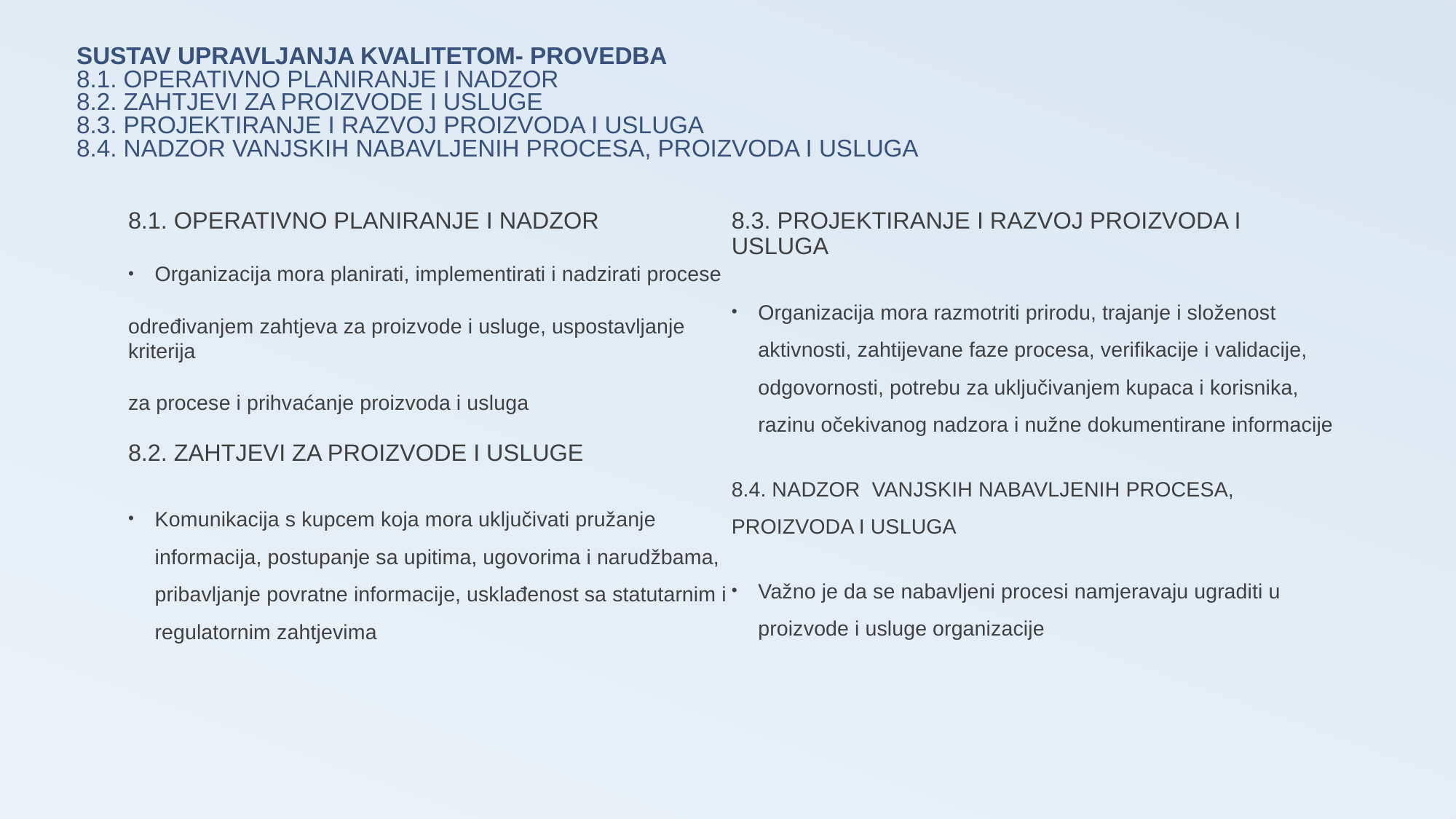

# SUSTAV UPRAVLJANJA KVALITETOM- PROVEDBA 8.1. OPERATIVNO PLANIRANJE I NADZOR 8.2. ZAHTJEVI ZA PROIZVODE I USLUGE 8.3. PROJEKTIRANJE I RAZVOJ PROIZVODA I USLUGA 8.4. NADZOR VANJSKIH NABAVLJENIH PROCESA, PROIZVODA I USLUGA
8.1. OPERATIVNO PLANIRANJE I NADZOR
Organizacija mora planirati, implementirati i nadzirati procese
određivanjem zahtjeva za proizvode i usluge, uspostavljanje kriterija
za procese i prihvaćanje proizvoda i usluga
8.2. ZAHTJEVI ZA PROIZVODE I USLUGE
Komunikacija s kupcem koja mora uključivati pružanje informacija, postupanje sa upitima, ugovorima i narudžbama, pribavljanje povratne informacije, usklađenost sa statutarnim i regulatornim zahtjevima

8.3. PROJEKTIRANJE I RAZVOJ PROIZVODA I USLUGA
Organizacija mora razmotriti prirodu, trajanje i složenost aktivnosti, zahtijevane faze procesa, verifikacije i validacije, odgovornosti, potrebu za uključivanjem kupaca i korisnika, razinu očekivanog nadzora i nužne dokumentirane informacije
8.4. NADZOR  VANJSKIH NABAVLJENIH PROCESA, PROIZVODA I USLUGA
Važno je da se nabavljeni procesi namjeravaju ugraditi u  proizvode i usluge organizacije